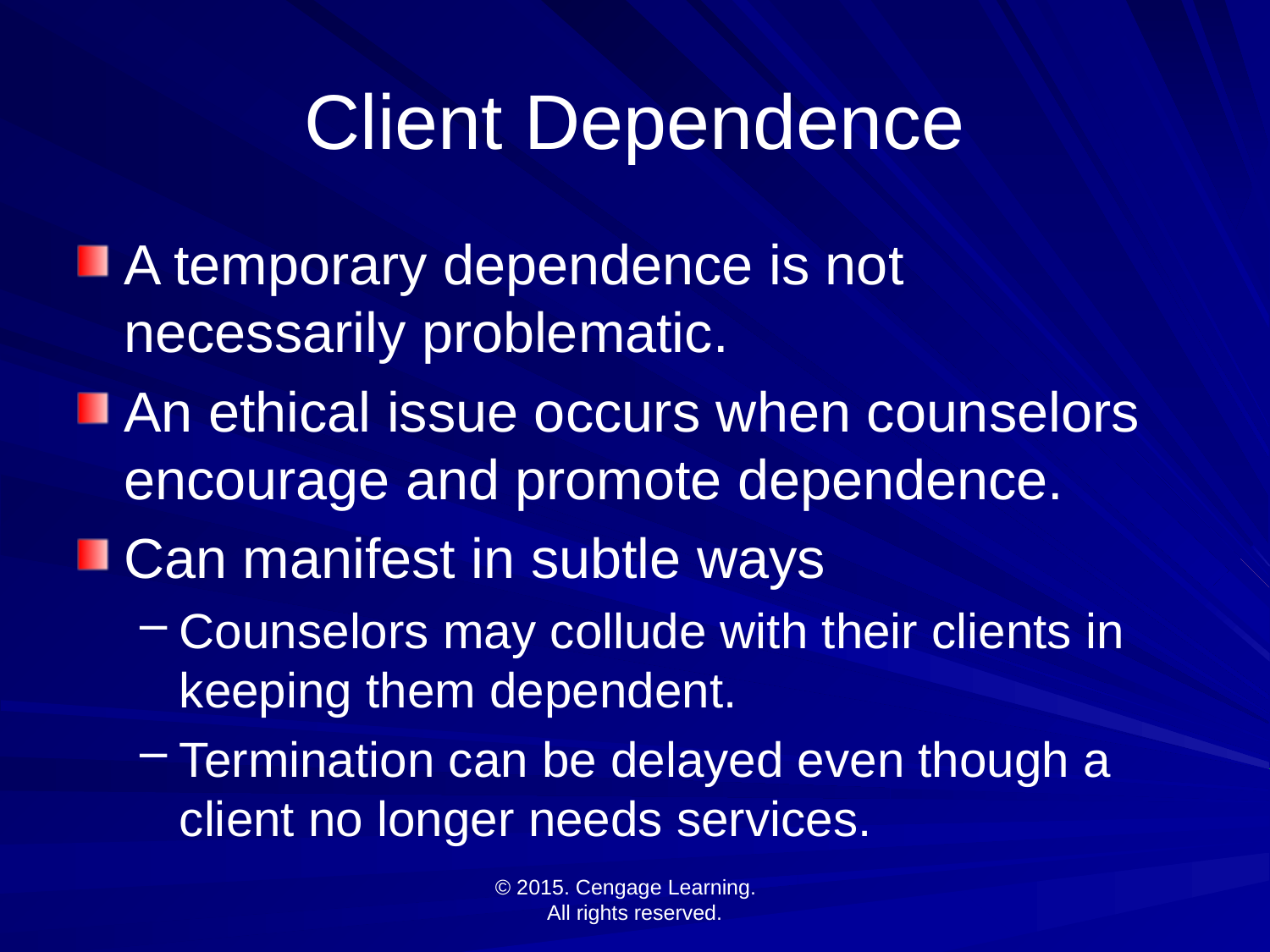

# Client Dependence
A temporary dependence is not necessarily problematic.
An ethical issue occurs when counselors encourage and promote dependence.
Can manifest in subtle ways
Counselors may collude with their clients in keeping them dependent.
Termination can be delayed even though a client no longer needs services.
© 2015. Cengage Learning.
All rights reserved.